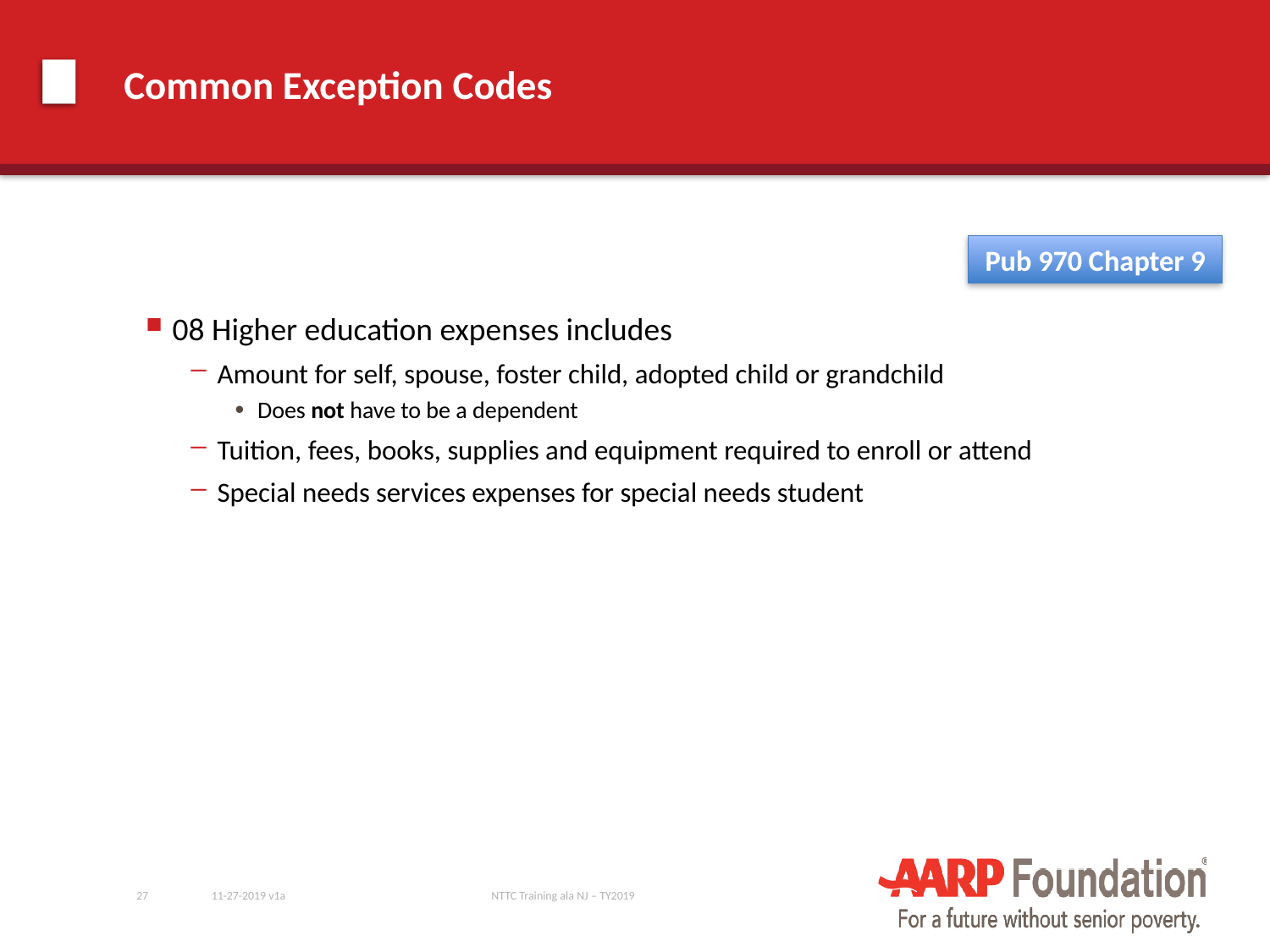

# Common Exception Codes
Pub 970 Chapter 9
08 Higher education expenses includes
Amount for self, spouse, foster child, adopted child or grandchild
Does not have to be a dependent
Tuition, fees, books, supplies and equipment required to enroll or attend
Special needs services expenses for special needs student
27
11-27-2019 v1a
NTTC Training ala NJ – TY2019